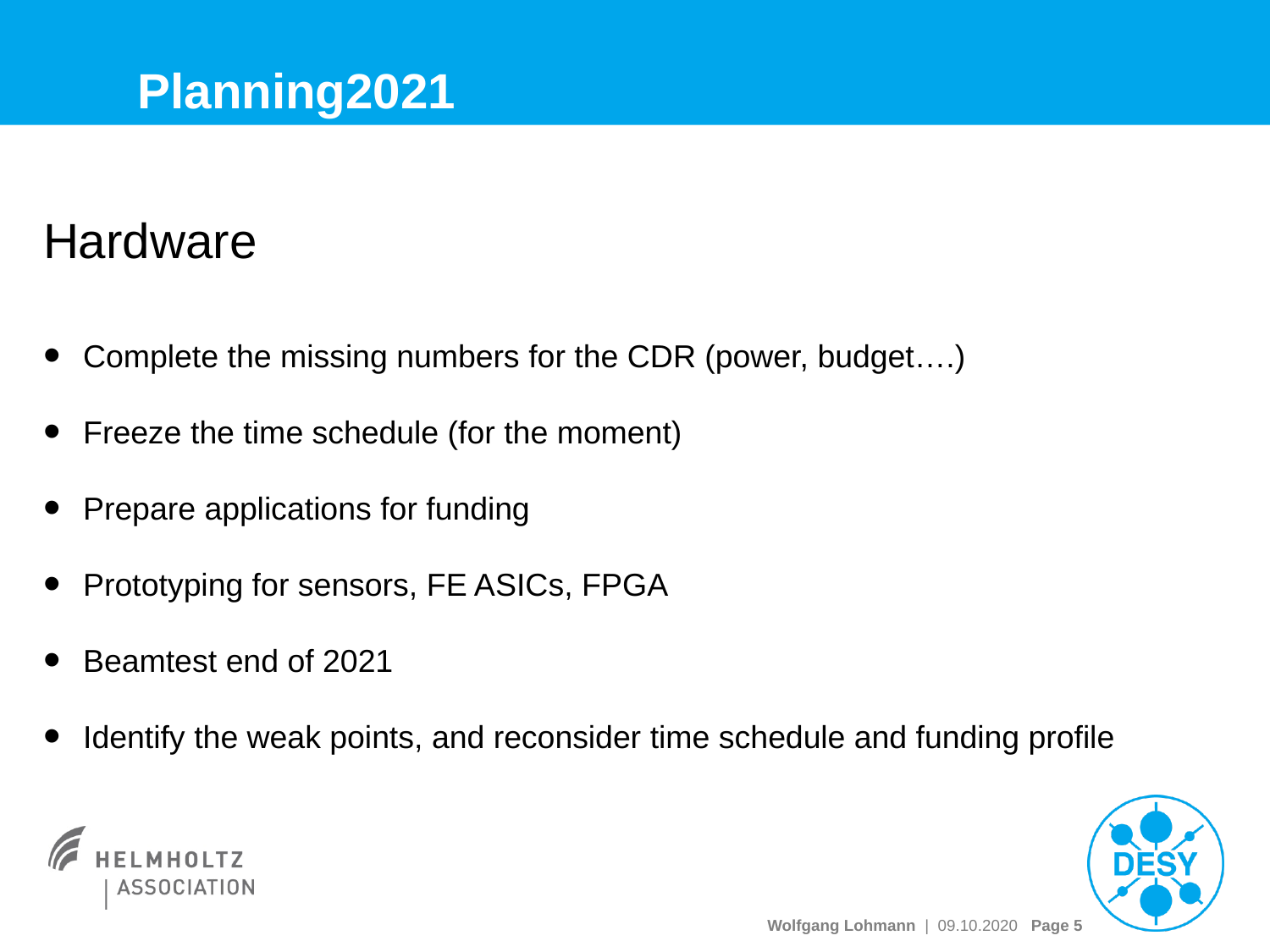

# Planning2021
Hardware

Complete the missing numbers for the CDR (power, budget….)

Freeze the time schedule (for the moment)

Prepare applications for funding

Prototyping for sensors, FE ASICs, FPGA

Beamtest end of 2021

Identify the weak points, and reconsider time schedule and funding profile